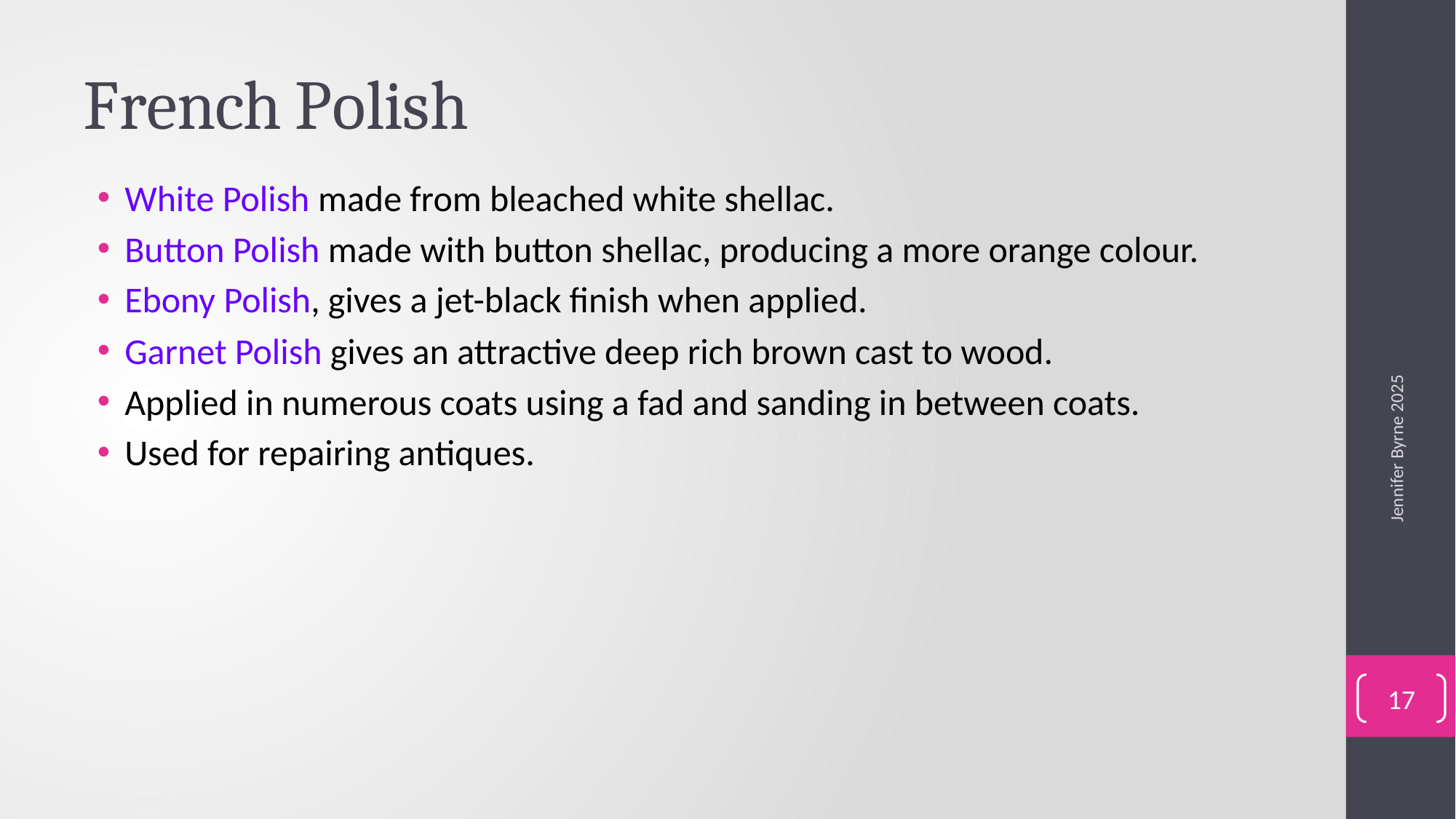

# French Polish
White Polish made from bleached white shellac.
Button Polish made with button shellac, producing a more orange colour.
Ebony Polish, gives a jet-black finish when applied.
Garnet Polish gives an attractive deep rich brown cast to wood.
Applied in numerous coats using a fad and sanding in between coats.
Used for repairing antiques.
Jennifer Byrne 2025
17